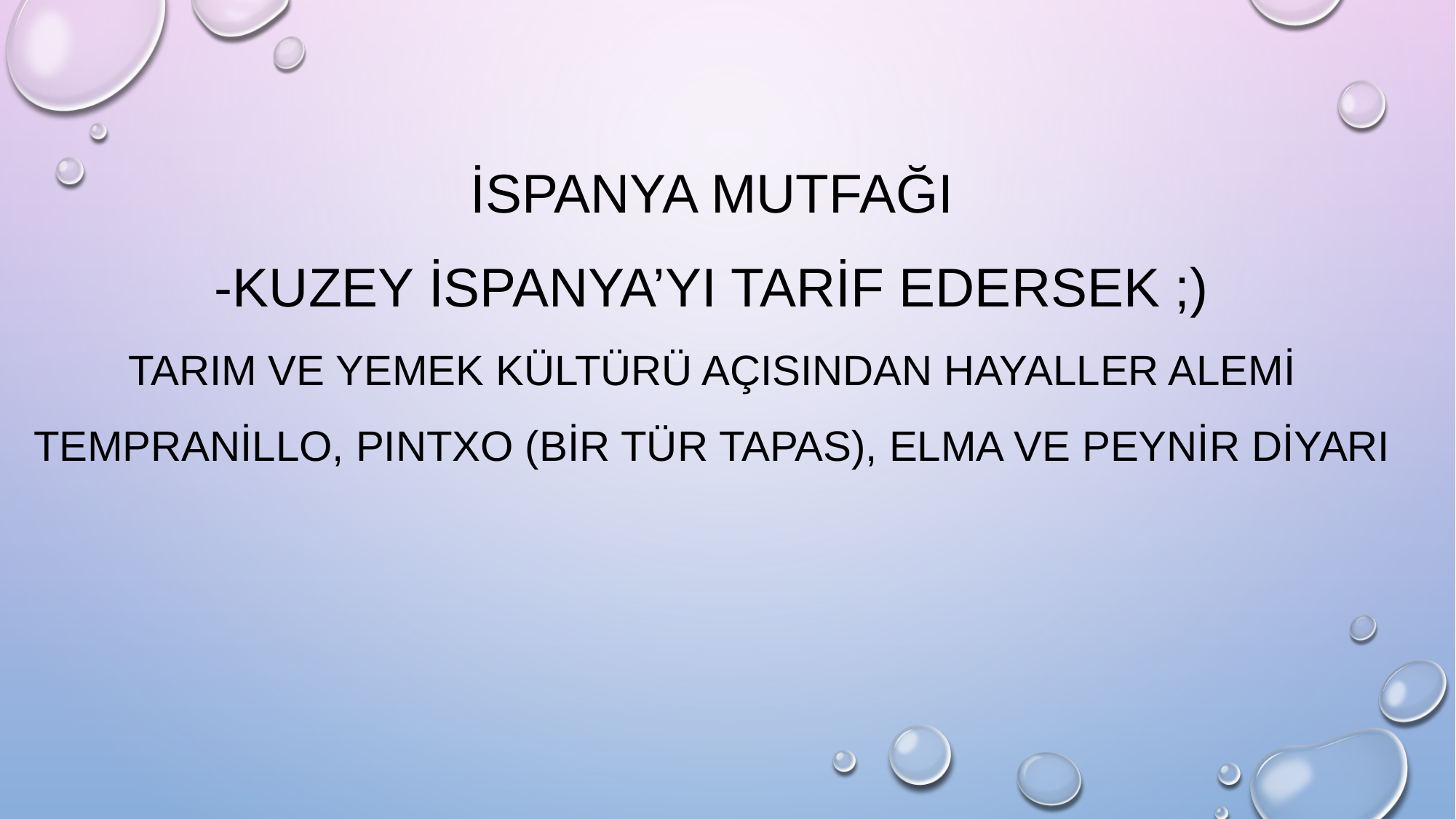

İspanya mutfağı
-kuzey ispanya’yı tarif edersek ;)
Tarım ve yemek kültürü açısından hayaller alemi
Tempranillo, Pıntxo (bir tür tapas), Elma ve peynir diyarı